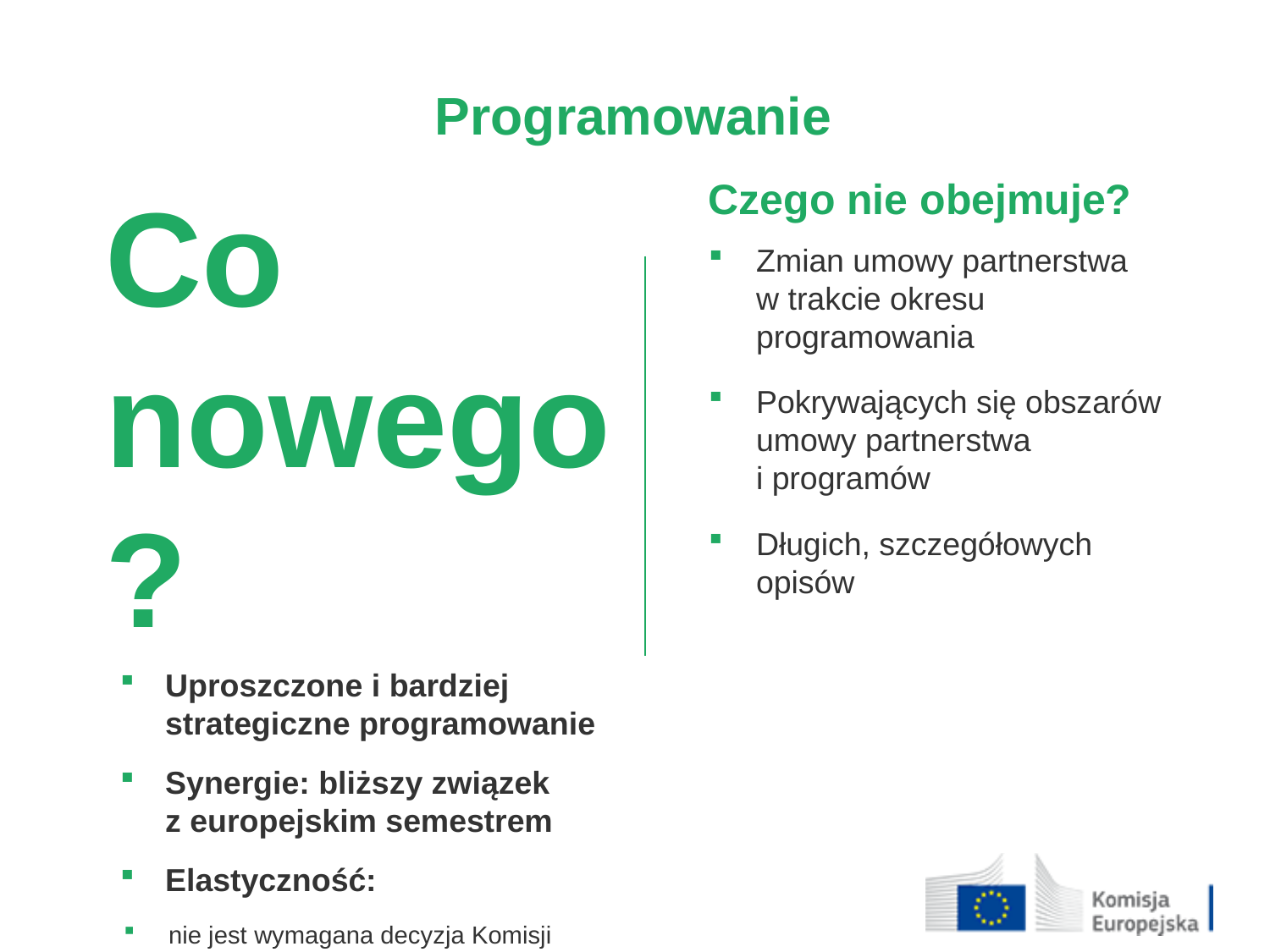

Programowanie
Co nowego?
Uproszczone i bardziej strategiczne programowanie
Synergie: bliższy związek z europejskim semestrem
Elastyczność:
nie jest wymagana decyzja Komisji w przypadku realokacji na poziomie do 5% alokacji osi (3% programu)
przegląd śródokresowy w 2025 r. (programowanie na lata 2021-2025; 5+2)
Klarowność: UP i wzór programów jako załącznik do rozporządzenia ogólnego
Czego nie obejmuje?
Zmian umowy partnerstwa w trakcie okresu programowania
Pokrywających się obszarów umowy partnerstwa i programów
Długich, szczegółowych opisów